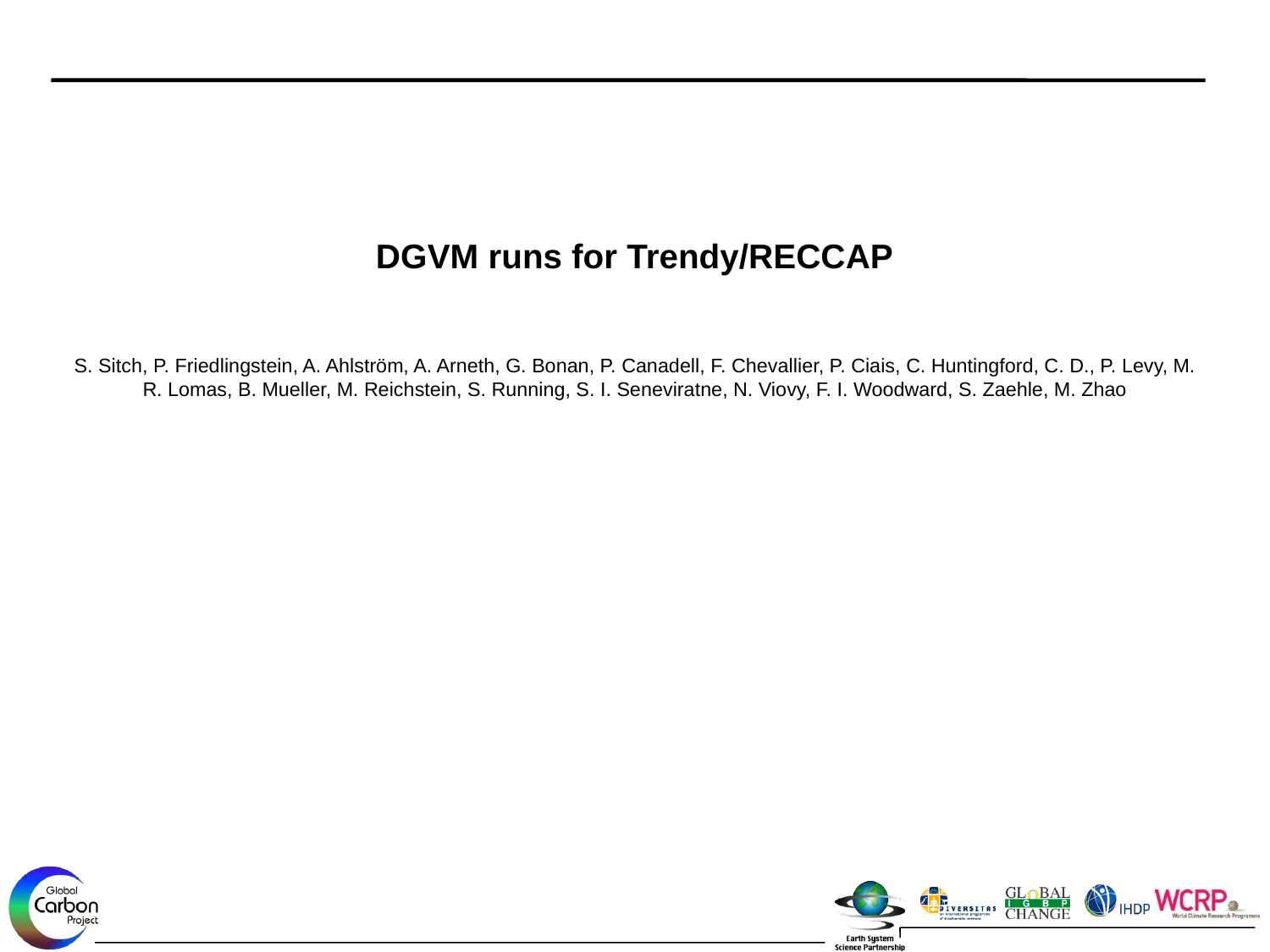

# DGVM runs for Trendy/RECCAP   S. Sitch, P. Friedlingstein, A. Ahlström, A. Arneth, G. Bonan, P. Canadell, F. Chevallier, P. Ciais, C. Huntingford, C. D., P. Levy, M. R. Lomas, B. Mueller, M. Reichstein, S. Running, S. I. Seneviratne, N. Viovy, F. I. Woodward, S. Zaehle, M. Zhao